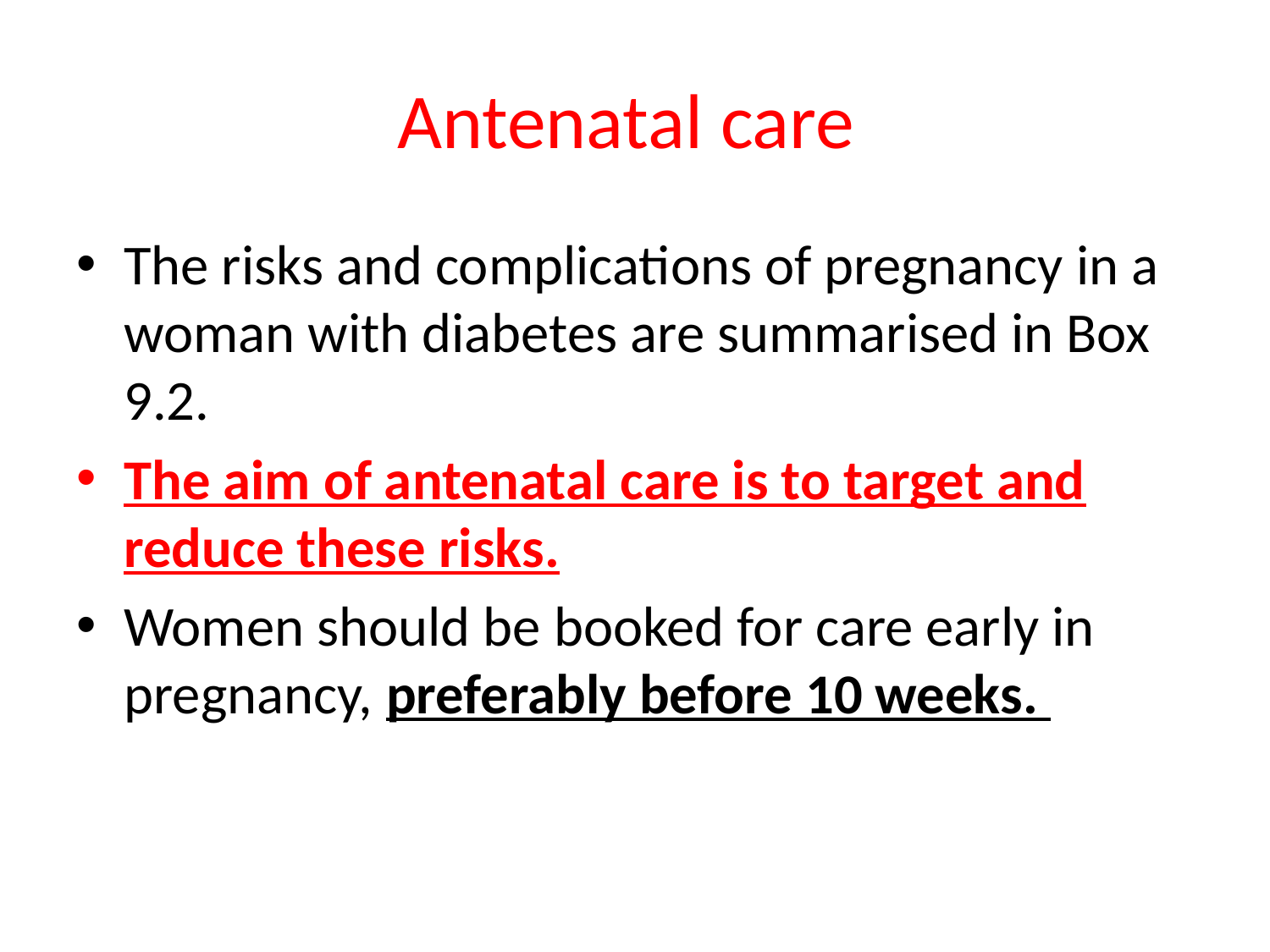

# Antenatal care
The risks and complications of pregnancy in a woman with diabetes are summarised in Box 9.2.
The aim of antenatal care is to target and reduce these risks.
Women should be booked for care early in pregnancy, preferably before 10 weeks.